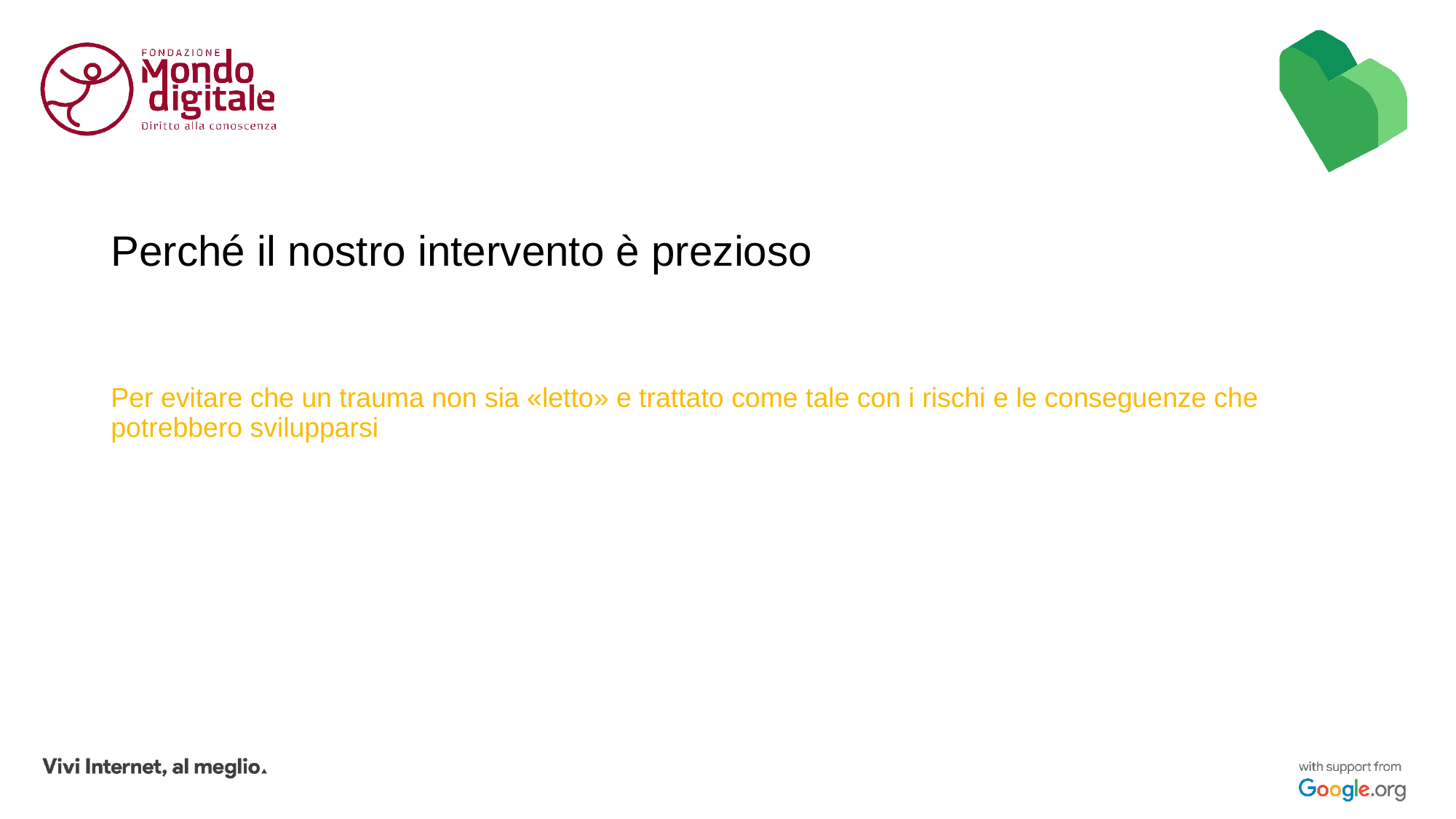

# Perché il nostro intervento è prezioso
Per evitare che un trauma non sia «letto» e trattato come tale con i rischi e le conseguenze che potrebbero svilupparsi